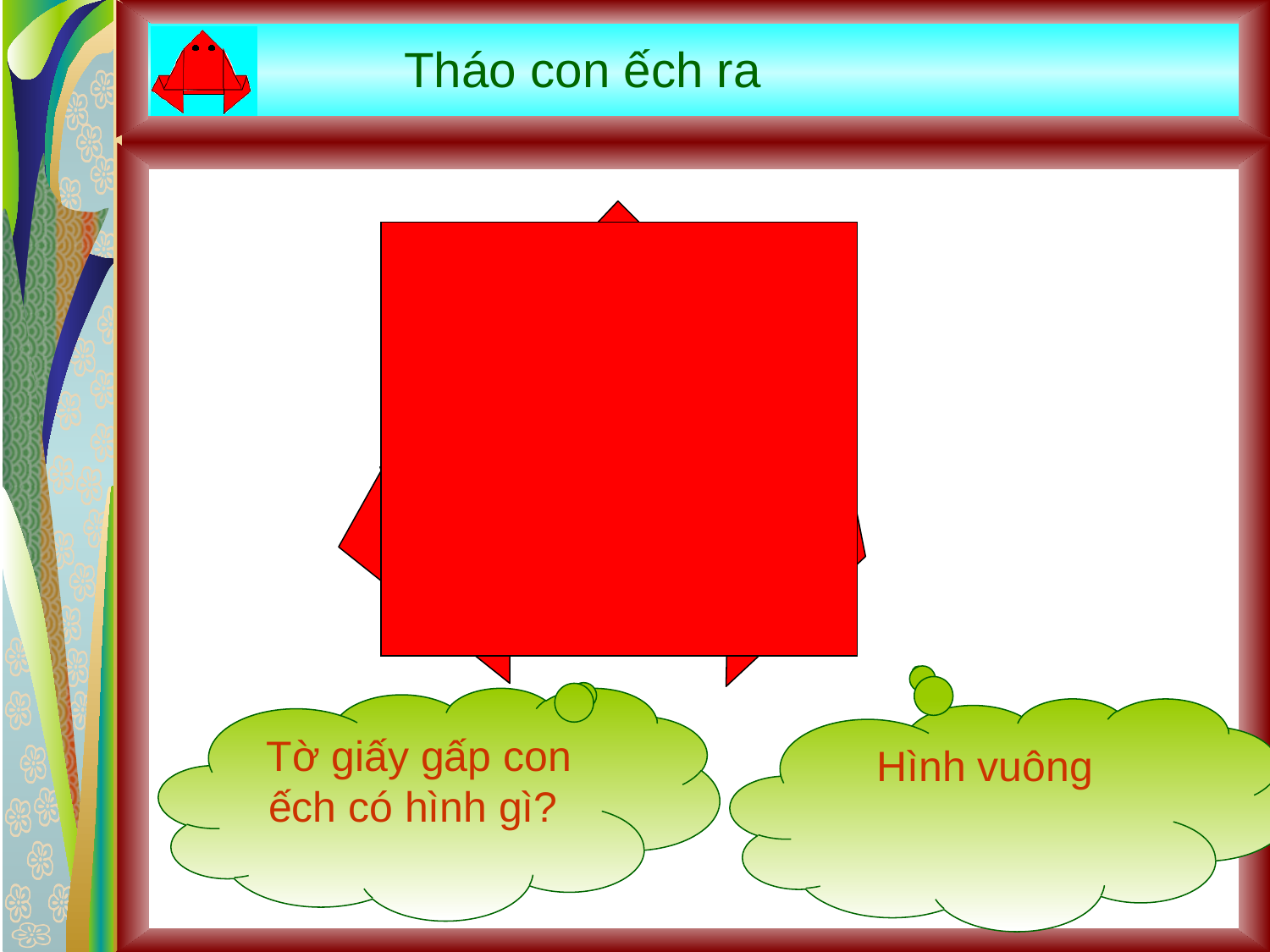

Tháo con ếch ra

Tờ giấy gấp con ếch có hình gì?

Hình vuông